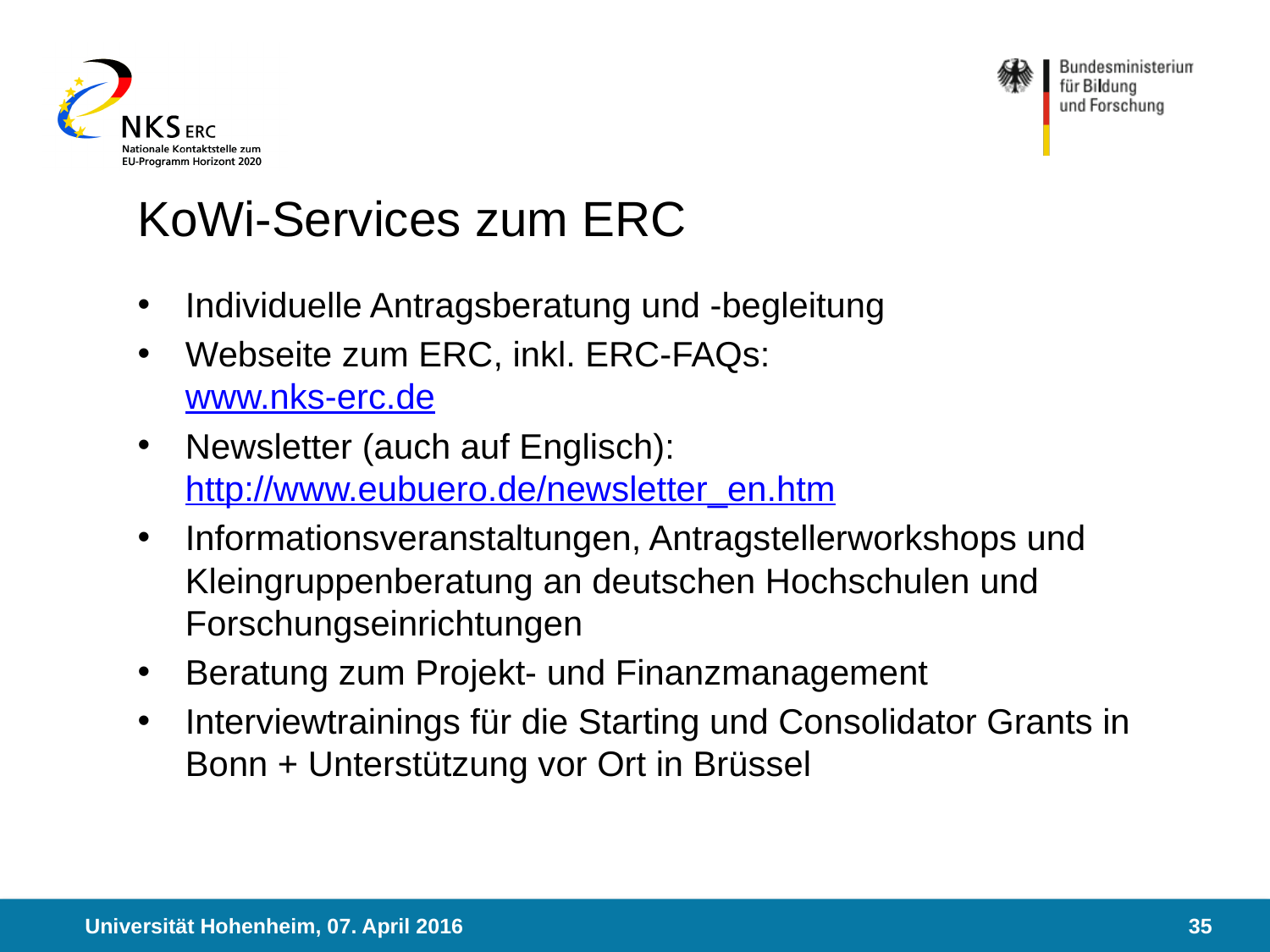

# KoWi-Services zum ERC
Individuelle Antragsberatung und -begleitung
Webseite zum ERC, inkl. ERC-FAQs:
www.nks-erc.de
Newsletter (auch auf Englisch):
http://www.eubuero.de/newsletter_en.htm
Informationsveranstaltungen, Antragstellerworkshops und Kleingruppenberatung an deutschen Hochschulen und Forschungseinrichtungen
Beratung zum Projekt- und Finanzmanagement
Interviewtrainings für die Starting und Consolidator Grants in Bonn + Unterstützung vor Ort in Brüssel